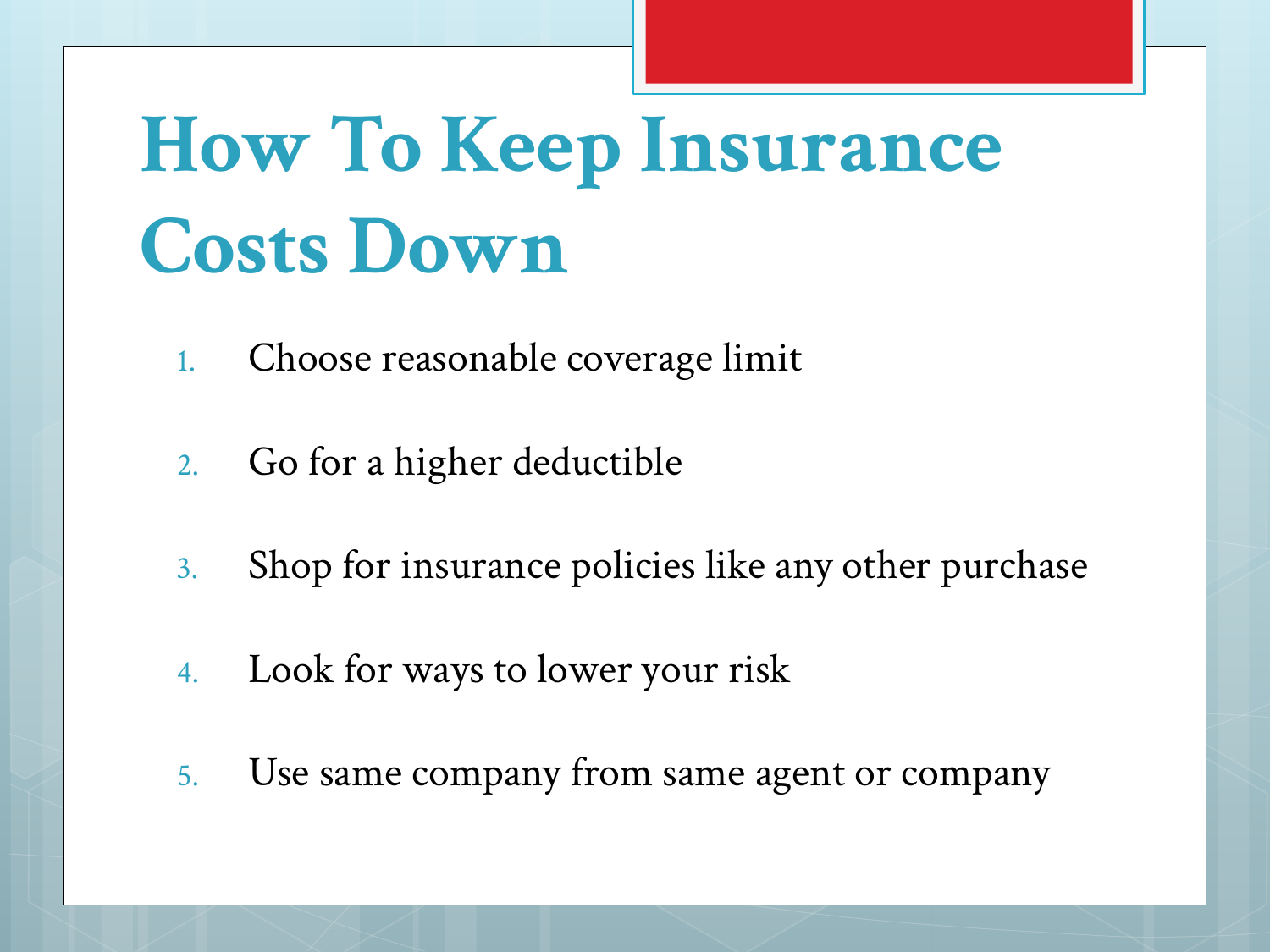

# How To Keep Insurance Costs Down
Choose reasonable coverage limit

Go for a higher deductible

Shop for insurance policies like any other purchase

Look for ways to lower your risk

Use same company from same agent or company